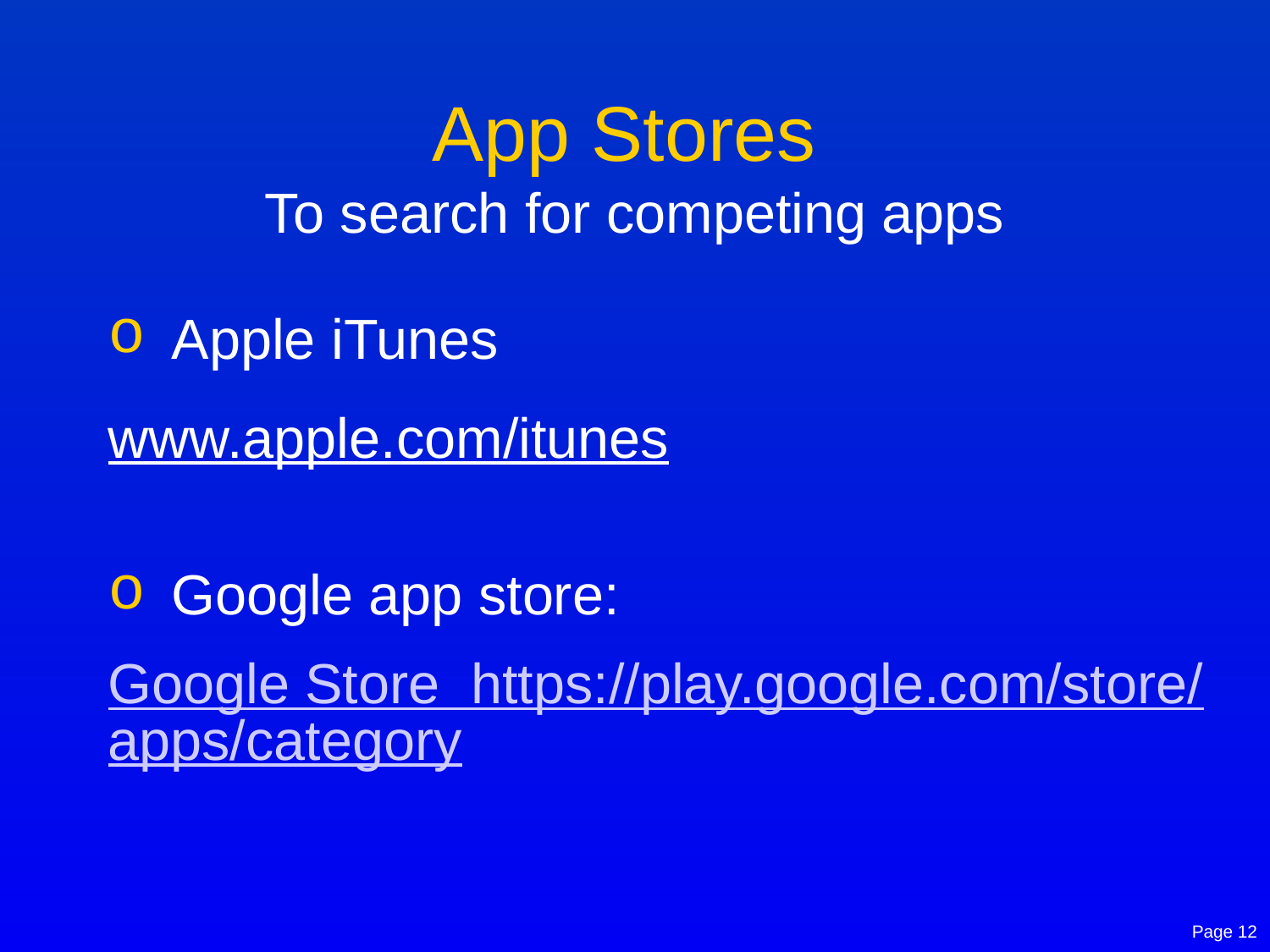

# App Stores To search for competing apps
Apple iTunes
www.apple.com/itunes
Google app store:
Google Store  https://play.google.com/store/apps/category
Page 12